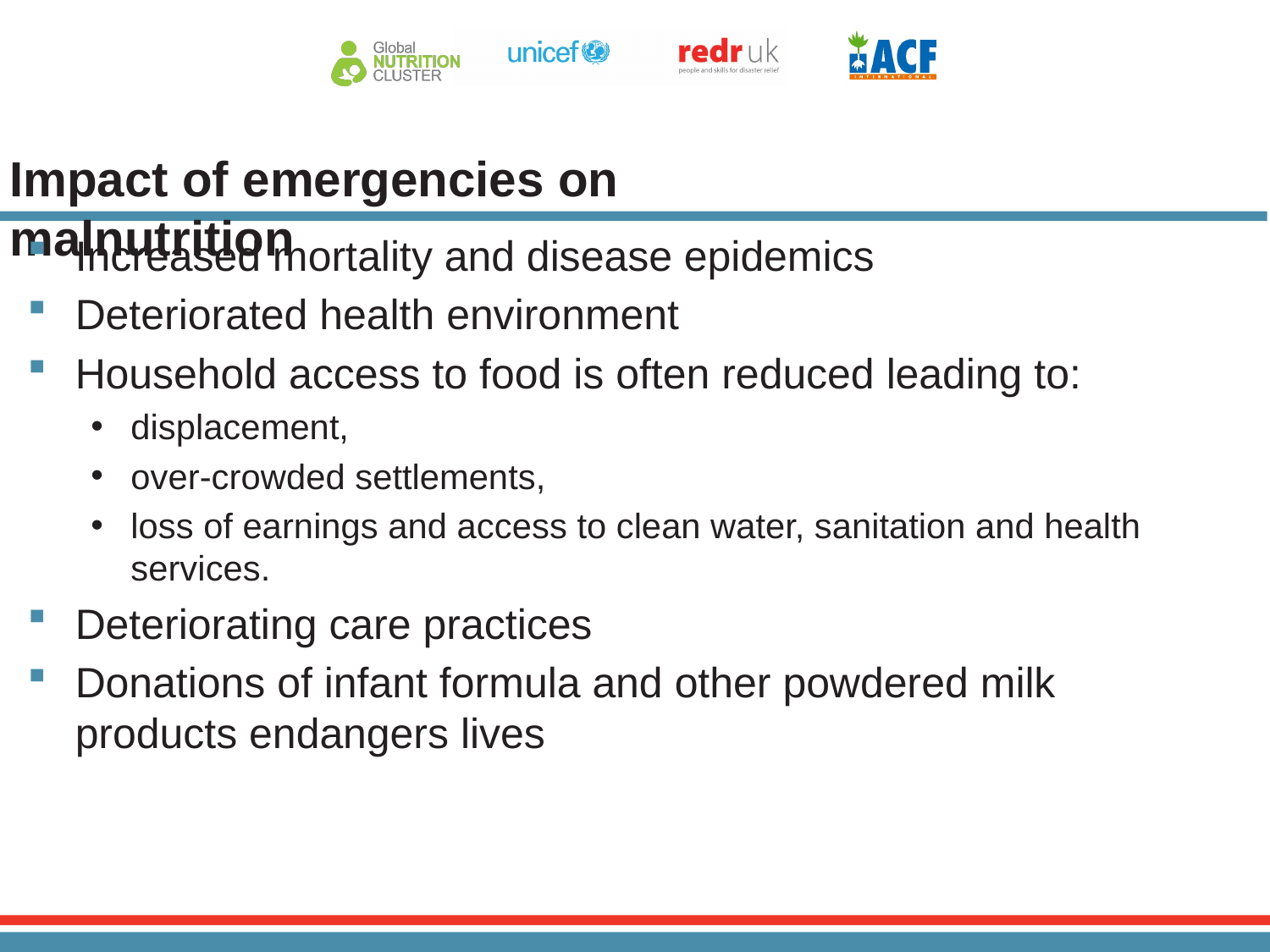

# Impact of emergencies on malnutrition
Increased mortality and disease epidemics
Deteriorated health environment
Household access to food is often reduced leading to:
displacement,
over-crowded settlements,
loss of earnings and access to clean water, sanitation and health services.
Deteriorating care practices
Donations of infant formula and other powdered milk products endangers lives